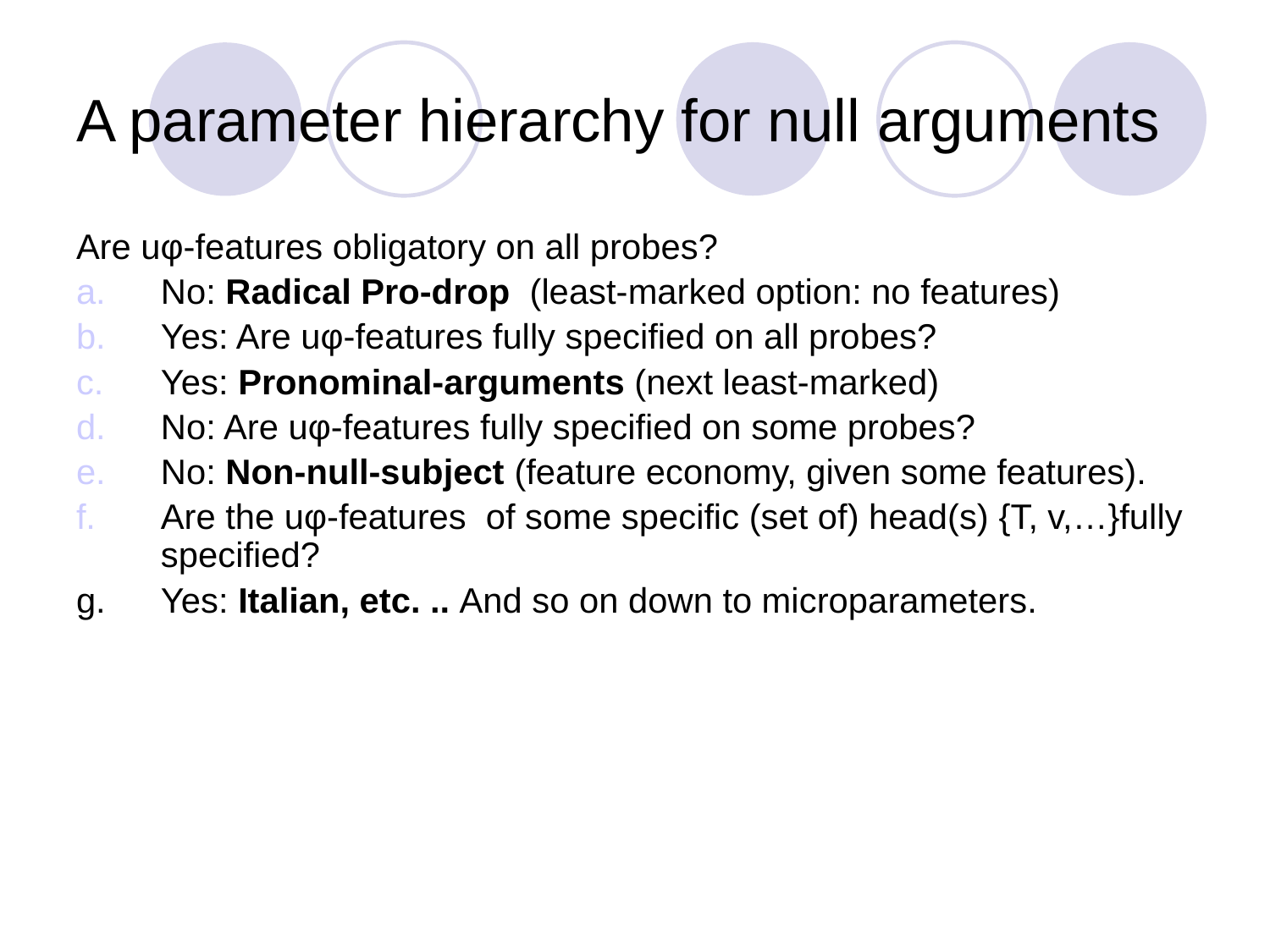

# A parameter hierarchy for null arguments
Are uφ-features obligatory on all probes?
No: Radical Pro-drop  (least-marked option: no features)
Yes: Are uφ-features fully specified on all probes?
Yes: Pronominal-arguments (next least-marked)
No: Are uφ-features fully specified on some probes?
No: Non-null-subject (feature economy, given some features).
Are the uφ-features  of some specific (set of) head(s) {T, v,…}fully specified?
g.	Yes: Italian, etc. .. And so on down to microparameters.